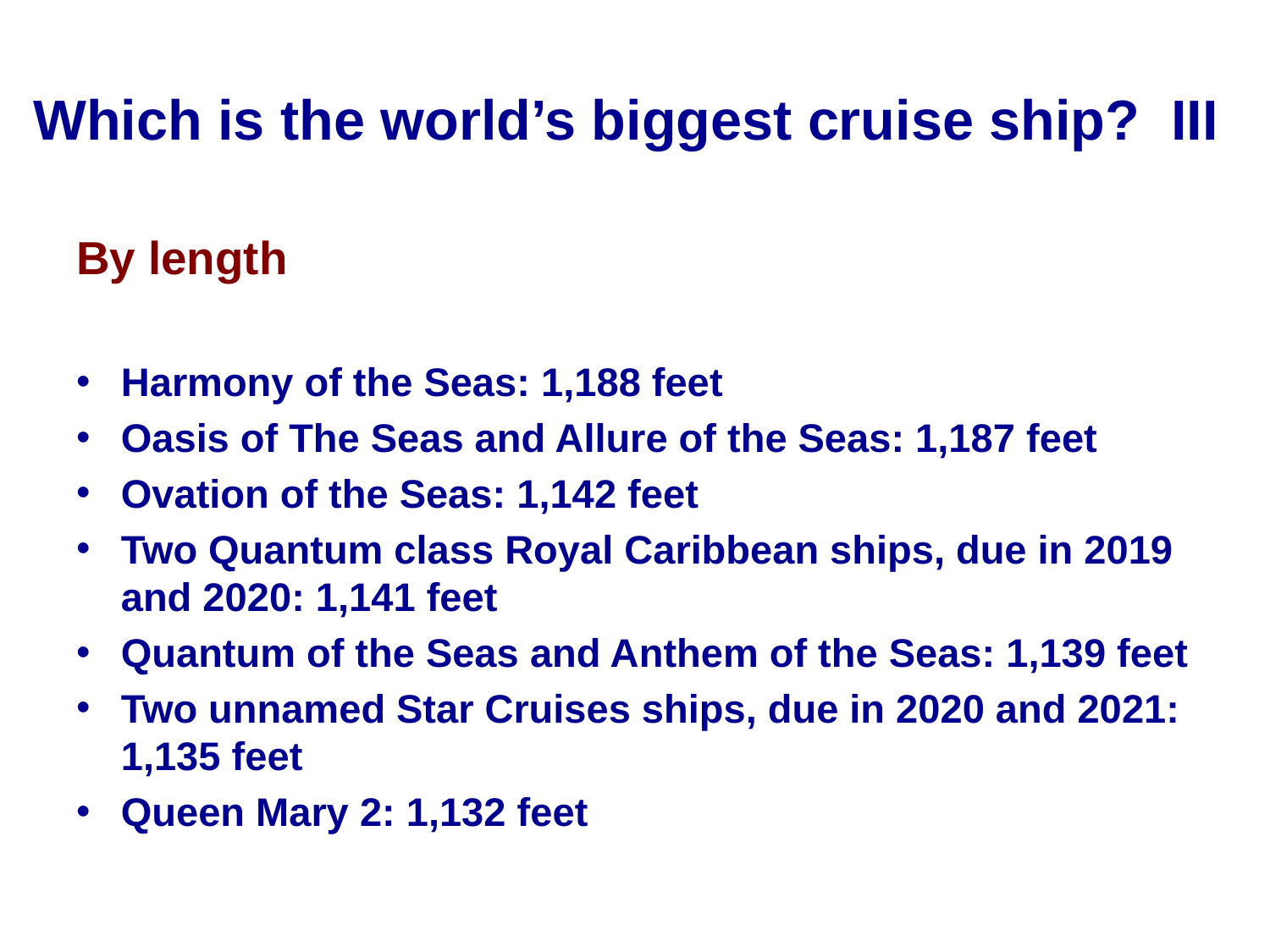

# Which is the world’s biggest cruise ship?  III
By length

Harmony of the Seas: 1,188 feet
Oasis of The Seas and Allure of the Seas: 1,187 feet
Ovation of the Seas: 1,142 feet
Two Quantum class Royal Caribbean ships, due in 2019 and 2020: 1,141 feet
Quantum of the Seas and Anthem of the Seas: 1,139 feet
Two unnamed Star Cruises ships, due in 2020 and 2021: 1,135 feet
Queen Mary 2: 1,132 feet